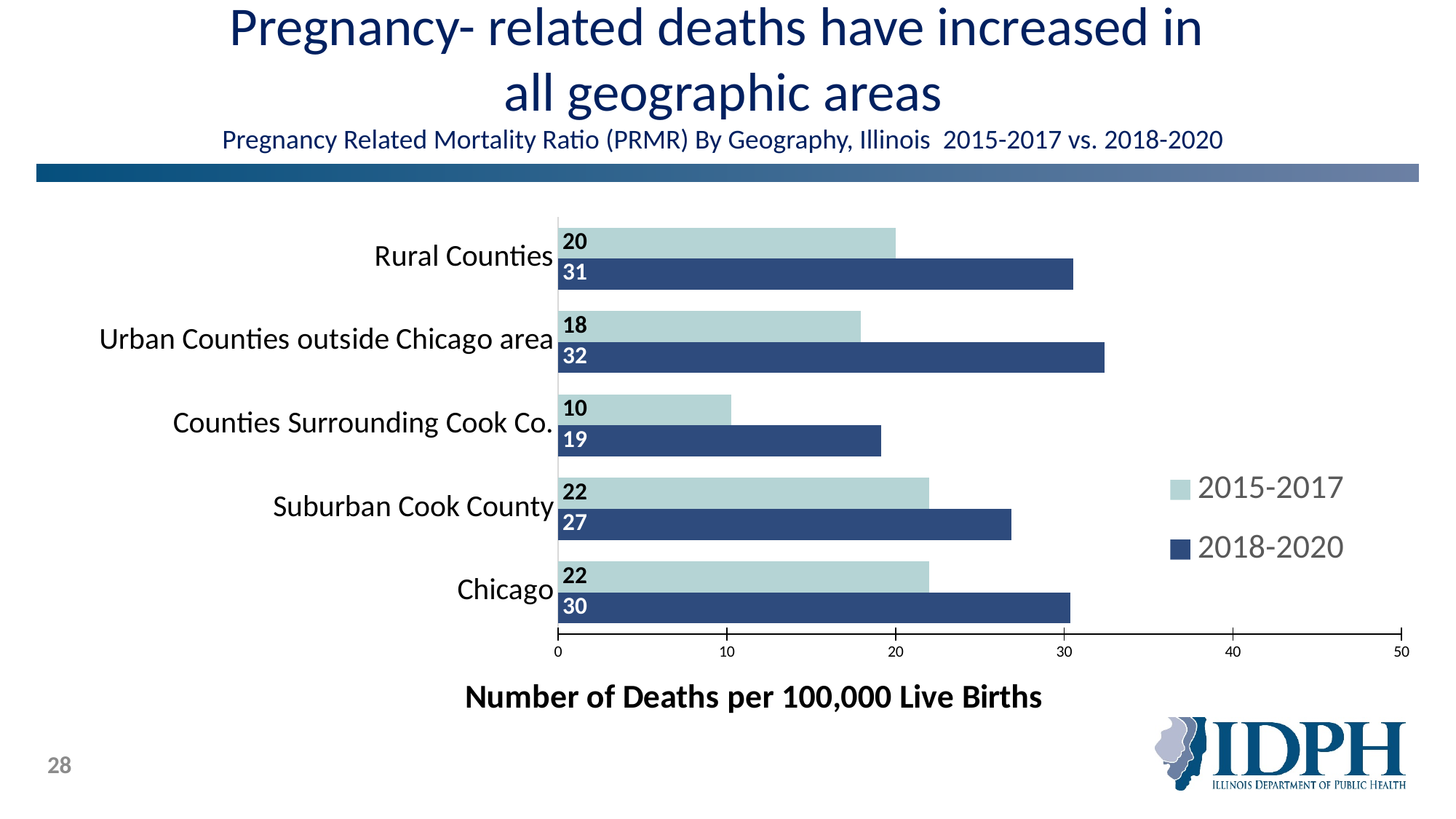

# Pregnancy- related deaths have increased in all geographic areas Pregnancy Related Mortality Ratio (PRMR) By Geography, Illinois  2015-2017 vs. 2018-2020

### Chart

| Category | 2018-2020 | 2015-2017 |
|---|---|---|
| Chicago | 30.35822707953856 | 22.00917342348291 |
| Suburban Cook County | 26.88653880623768 | 22.01086641721018 |
| Counties Surrounding Cook Co. | 19.166159327155064 | 10.245615342343266 |
| Urban Counties outside Chicago area | 32.40482702303335 | 17.930787161556392 |
| Rural Counties | 30.52969012364525 | 19.99225300196174 |
28